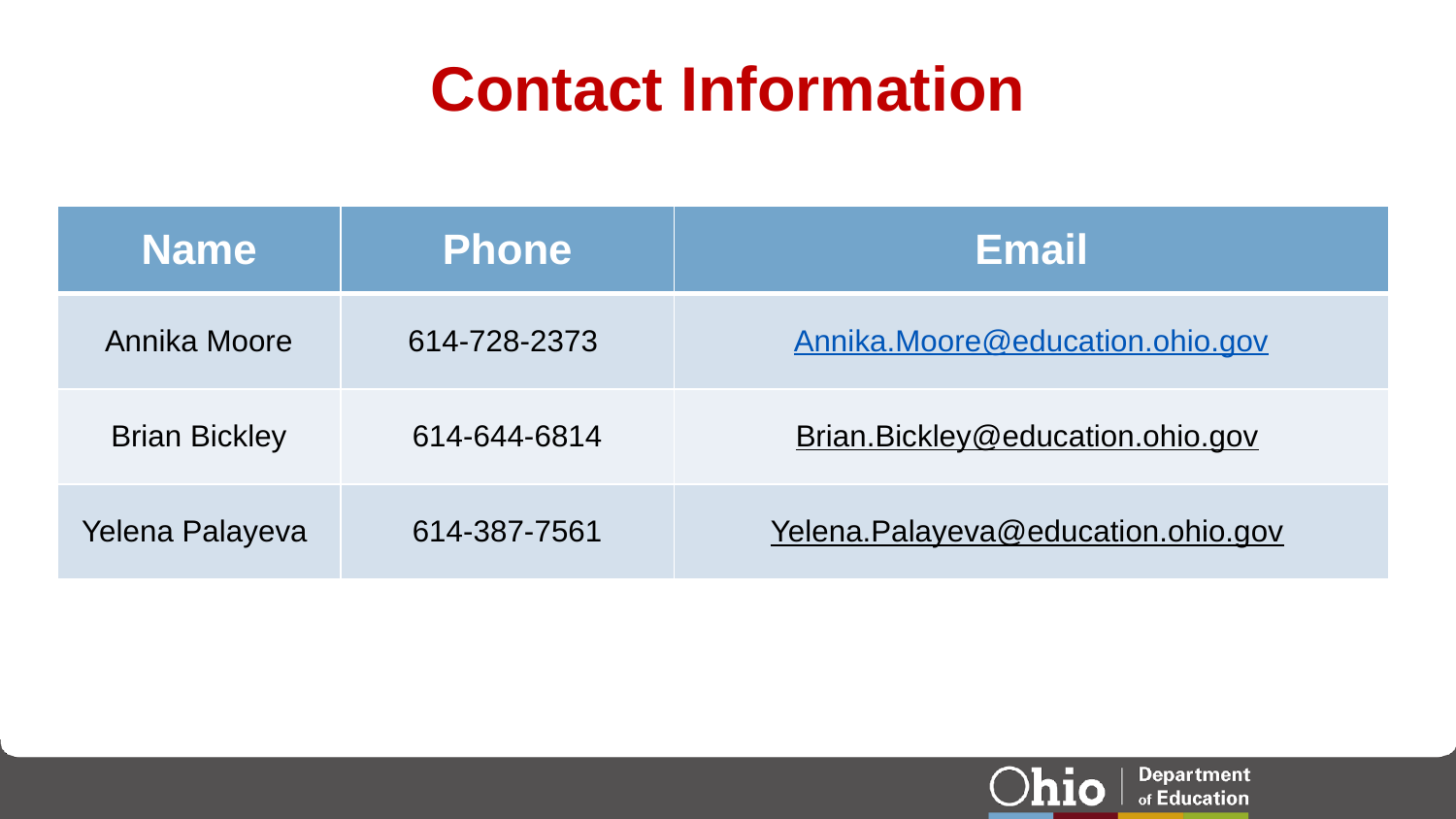

# Contact Information
| Name | Phone | Email |
| --- | --- | --- |
| Annika Moore | 614-728-2373 | Annika.Moore@education.ohio.gov |
| Brian Bickley | 614-644-6814 | Brian.Bickley@education.ohio.gov |
| Yelena Palayeva | 614-387-7561 | Yelena.Palayeva@education.ohio.gov |